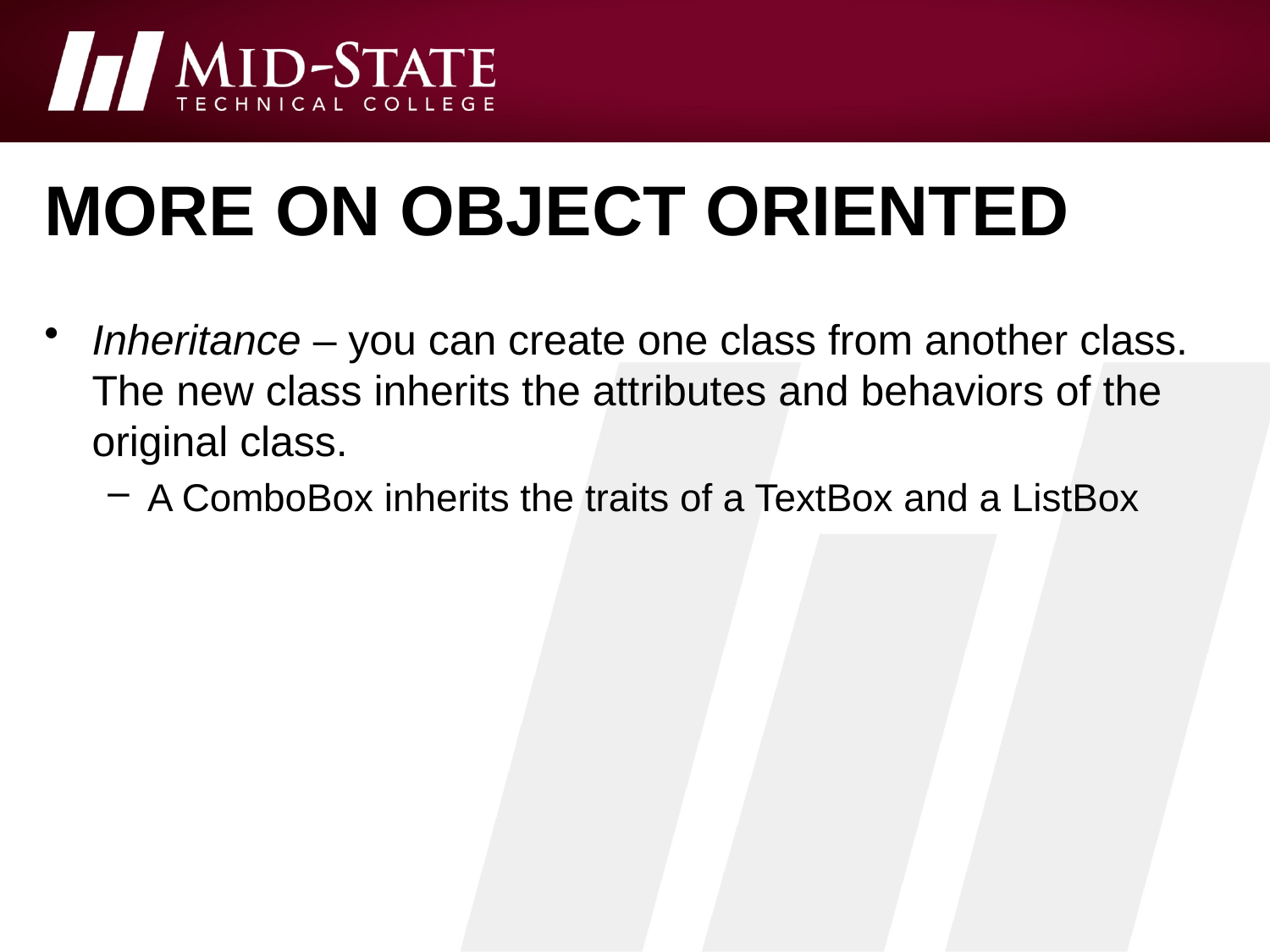

# More on object oriented
Inheritance – you can create one class from another class.  The new class inherits the attributes and behaviors of the original class.
A ComboBox inherits the traits of a TextBox and a ListBox